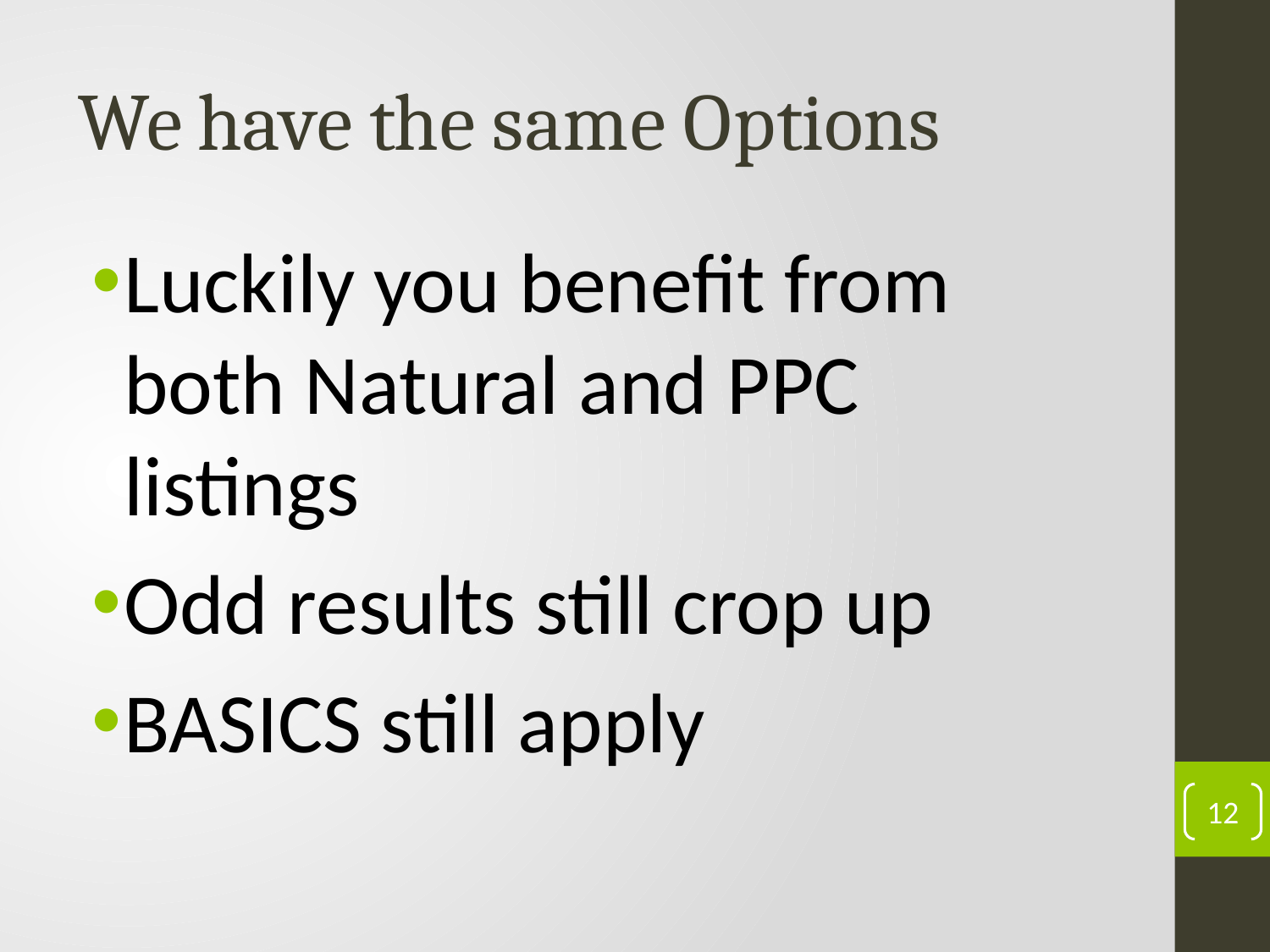

# We have the same Options
Luckily you benefit from both Natural and PPC listings
Odd results still crop up
BASICS still apply

12